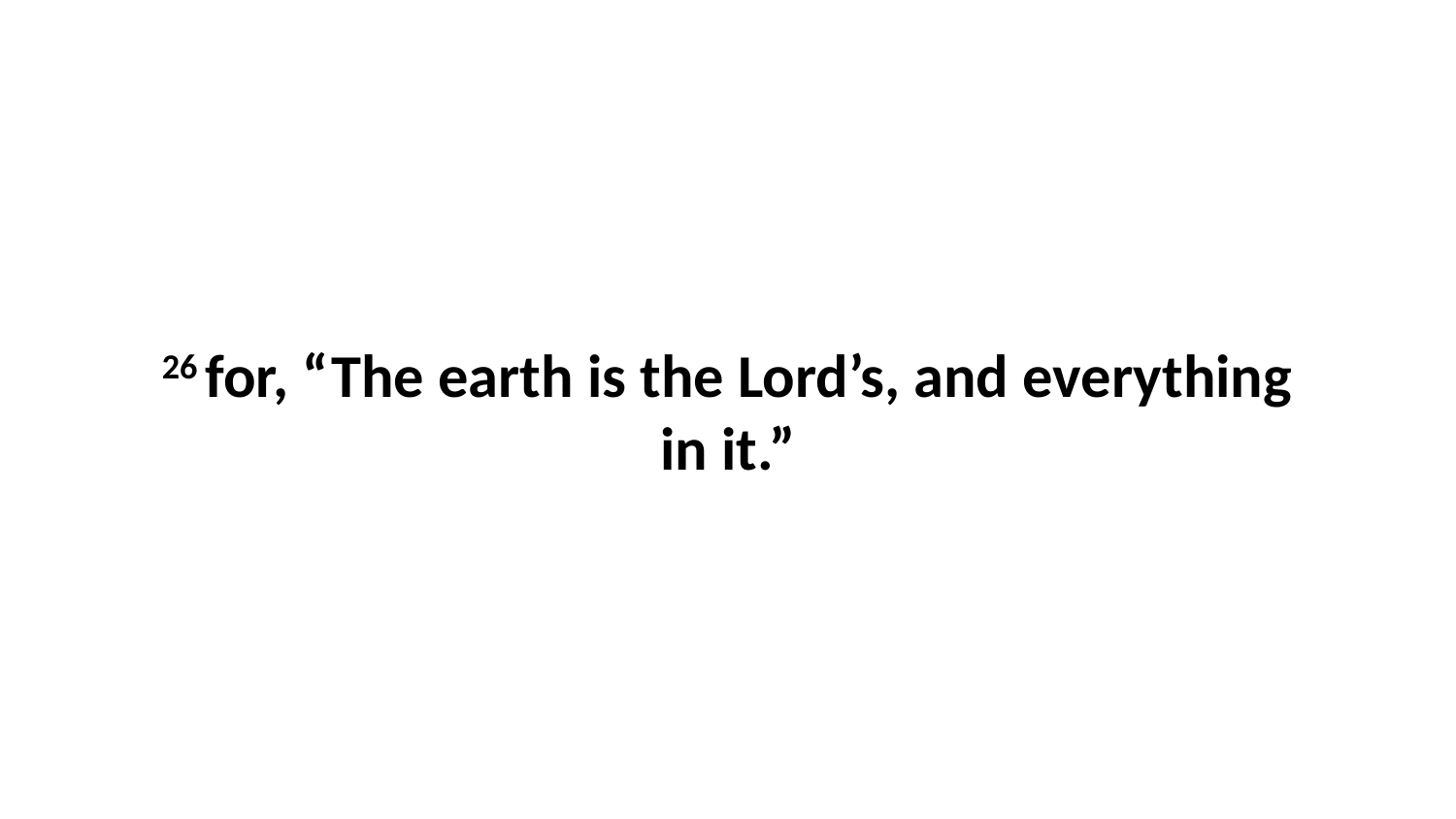

26 for, “The earth is the Lord’s, and everything in it.”